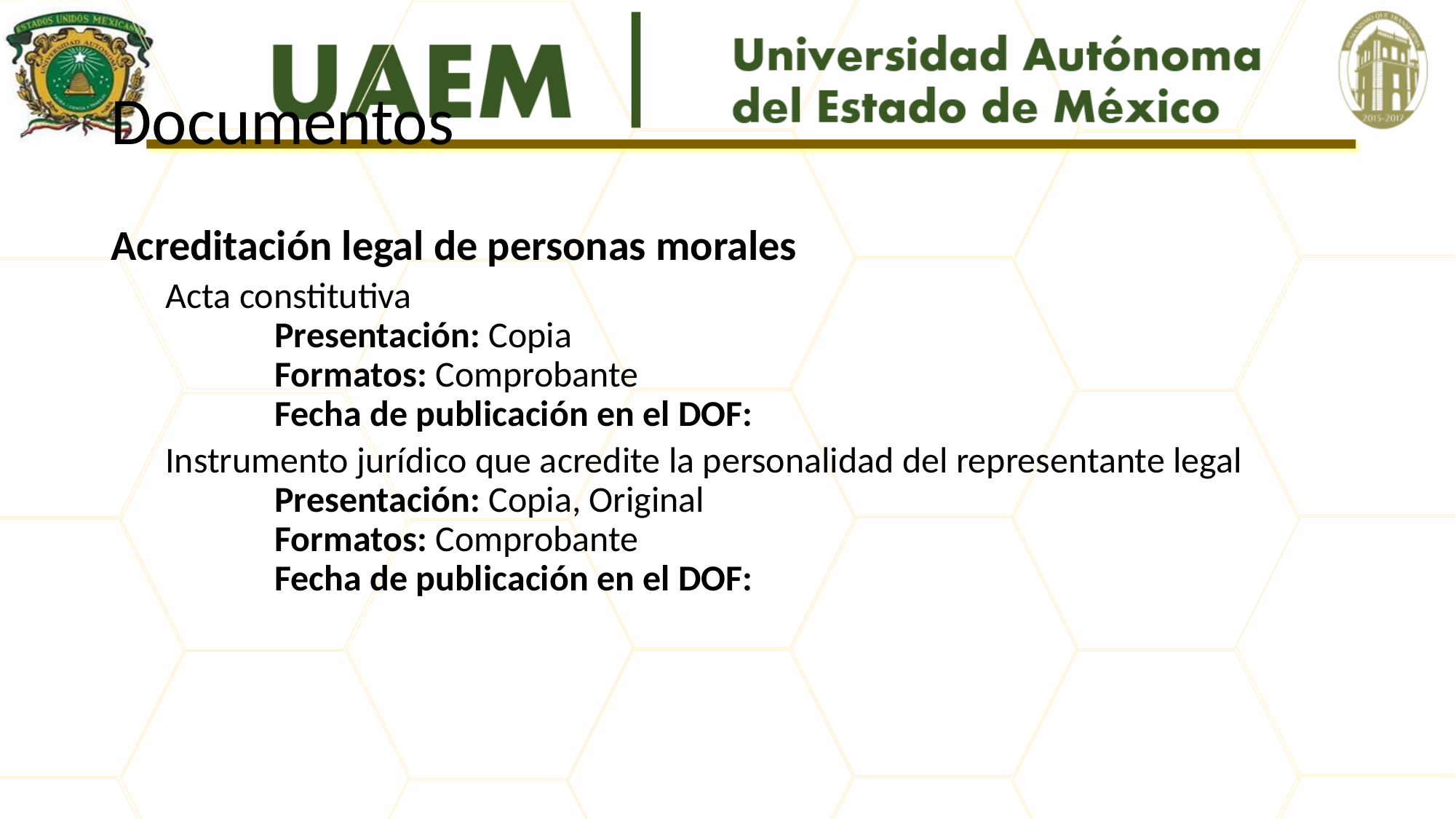

# Documentos
Acreditación legal de personas morales
Acta constitutiva 
	Presentación: Copia 
	Formatos: Comprobante 
	Fecha de publicación en el DOF:
Instrumento jurídico que acredite la personalidad del representante legal 
	Presentación: Copia, Original 
	Formatos: Comprobante 
	Fecha de publicación en el DOF: